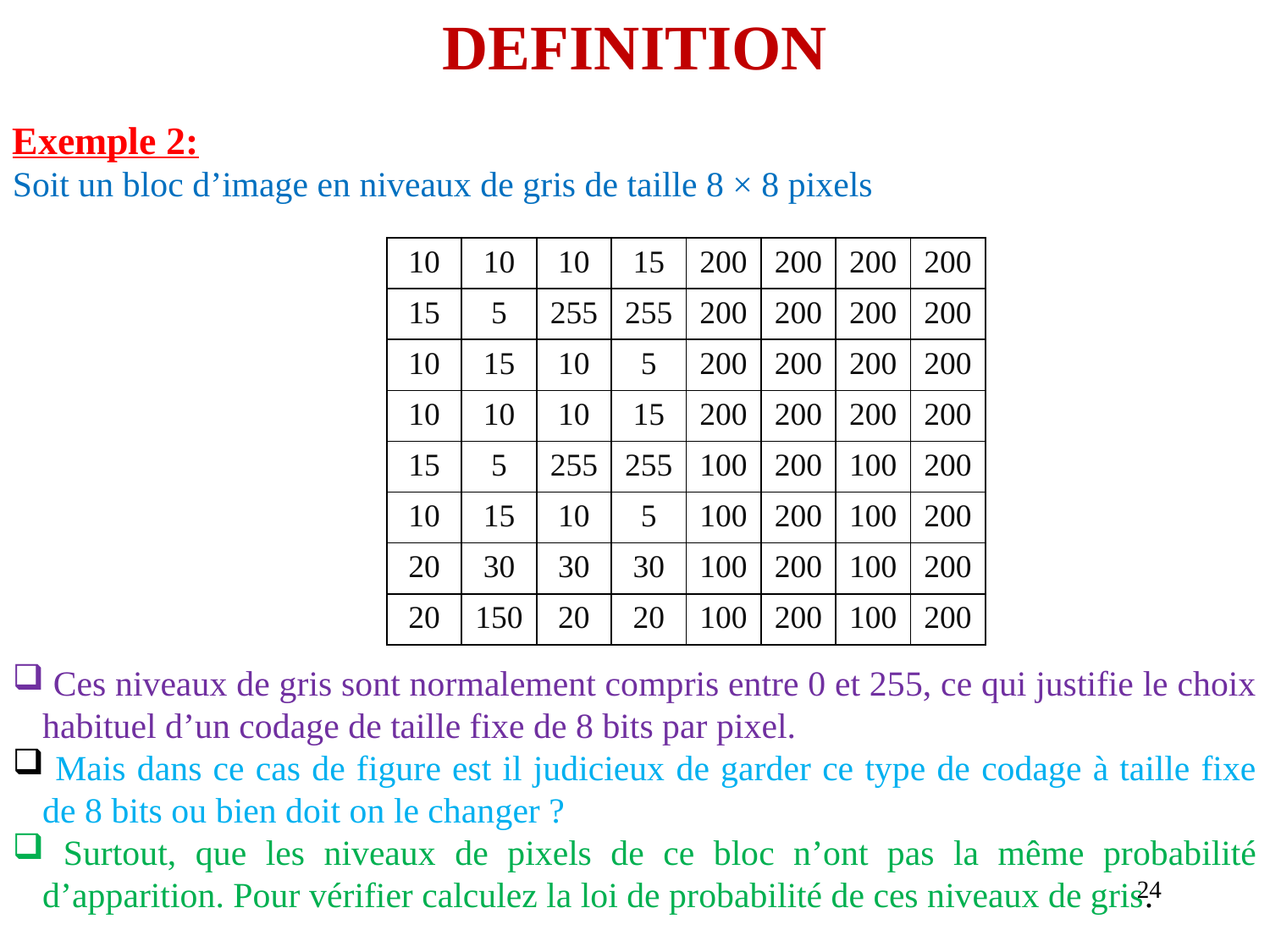

DEFINITION
Exemple 2:
Soit un bloc d’image en niveaux de gris de taille 8 × 8 pixels
| 10 | 10 | 10 | 15 | 200 | 200 | 200 | 200 |
| --- | --- | --- | --- | --- | --- | --- | --- |
| 15 | 5 | 255 | 255 | 200 | 200 | 200 | 200 |
| 10 | 15 | 10 | 5 | 200 | 200 | 200 | 200 |
| 10 | 10 | 10 | 15 | 200 | 200 | 200 | 200 |
| 15 | 5 | 255 | 255 | 100 | 200 | 100 | 200 |
| 10 | 15 | 10 | 5 | 100 | 200 | 100 | 200 |
| 20 | 30 | 30 | 30 | 100 | 200 | 100 | 200 |
| 20 | 150 | 20 | 20 | 100 | 200 | 100 | 200 |
 Ces niveaux de gris sont normalement compris entre 0 et 255, ce qui justifie le choix habituel d’un codage de taille fixe de 8 bits par pixel.
 Mais dans ce cas de figure est il judicieux de garder ce type de codage à taille fixe de 8 bits ou bien doit on le changer ?
 Surtout, que les niveaux de pixels de ce bloc n’ont pas la même probabilité d’apparition. Pour vérifier calculez la loi de probabilité de ces niveaux de gris.
24